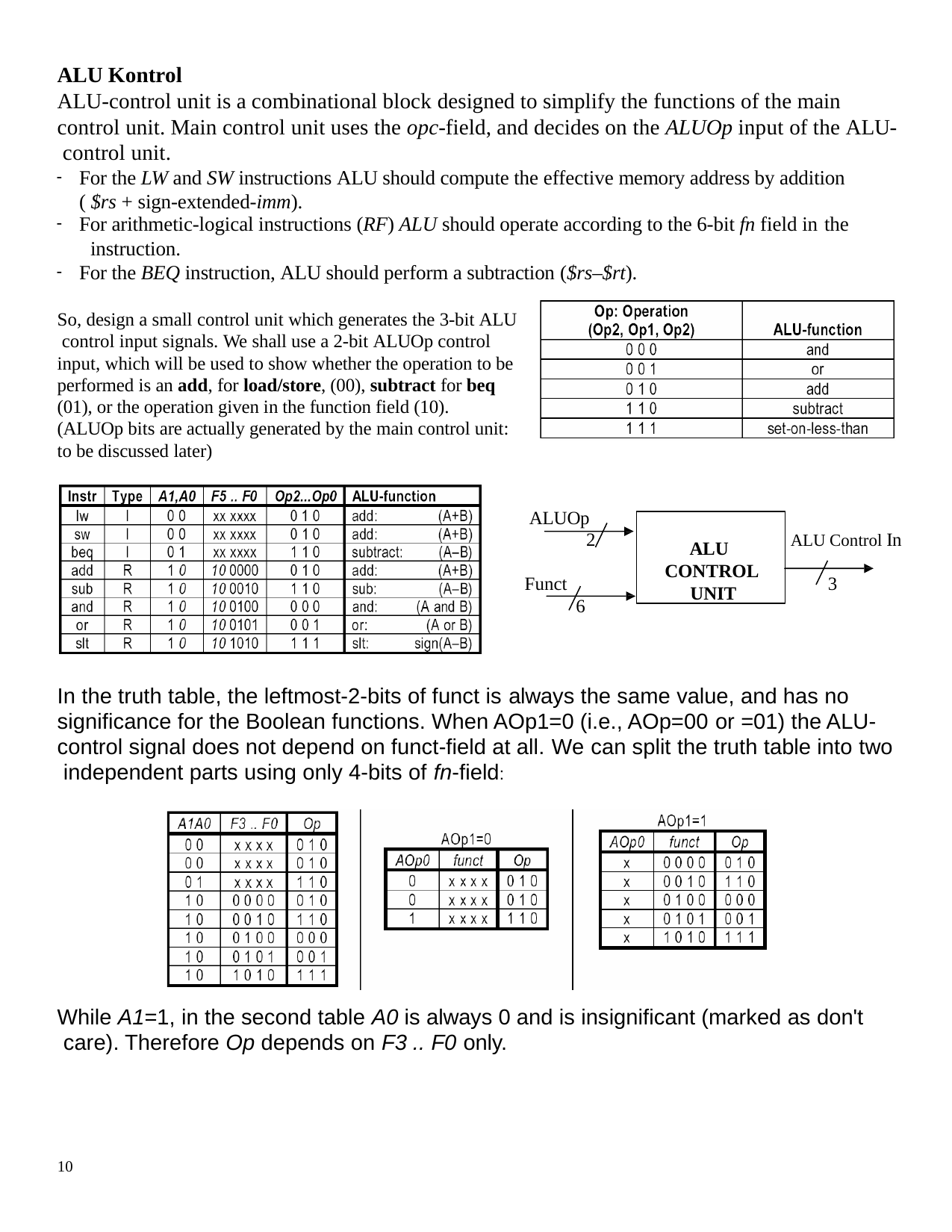

ALU Kontrol
ALU-control unit is a combinational block designed to simplify the functions of the main  control unit. Main control unit uses the opc-field, and decides on the ALUOp input of the ALU-  control unit.
For the LW and SW instructions ALU should compute the effective memory address by addition  ( $rs + sign-extended-imm).
For arithmetic-logical instructions (RF) ALU should operate according to the 6-bit fn field in the
instruction.
For the BEQ instruction, ALU should perform a subtraction ($rs–$rt).

So, design a small control unit which generates the 3-bit ALU  control input signals. We shall use a 2-bit ALUOp control  input, which will be used to show whether the operation to be  performed is an add, for load/store, (00), subtract for beq  (01), or the operation given in the function field (10).  (ALUOp bits are actually generated by the main control unit:  to be discussed later)

ALUOp
2

ALU  CONTROL  UNIT

ALU Control In

Funct
3

6
In the truth table, the leftmost-2-bits of funct is always the same value, and has no  significance for the Boolean functions. When AOp1=0 (i.e., AOp=00 or =01) the ALU-  control signal does not depend on funct-field at all. We can split the truth table into two  independent parts using only 4-bits of fn-field:

While A1=1, in the second table A0 is always 0 and is insignificant (marked as don't  care). Therefore Op depends on F3 .. F0 only.
10